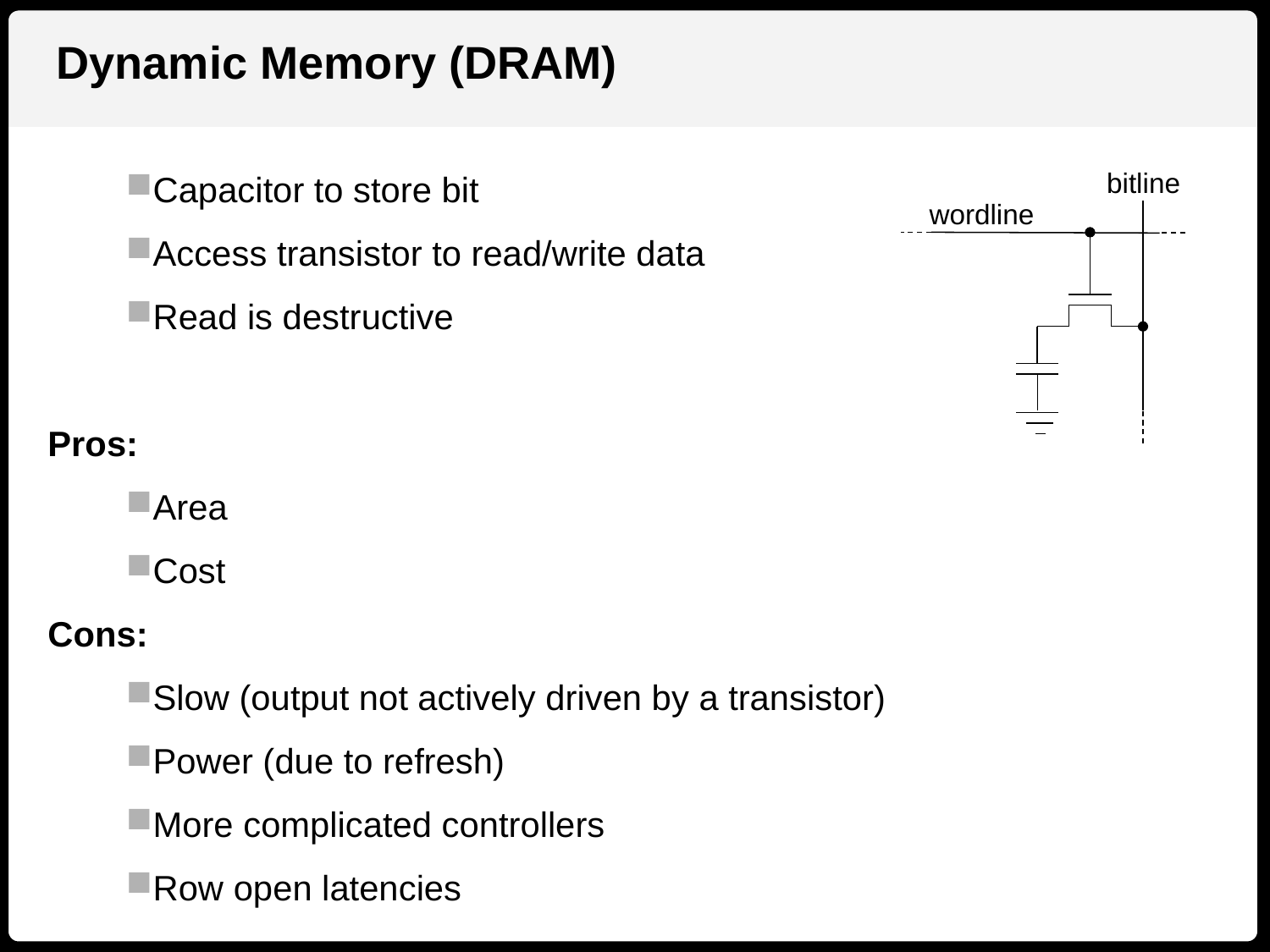

Dynamic Memory (DRAM)
Capacitor to store bit
Access transistor to read/write data
Read is destructive

Pros:
Area
Cost
Cons:
Slow (output not actively driven by a transistor)
Power (due to refresh)
More complicated controllers
Row open latencies
bitline
wordline